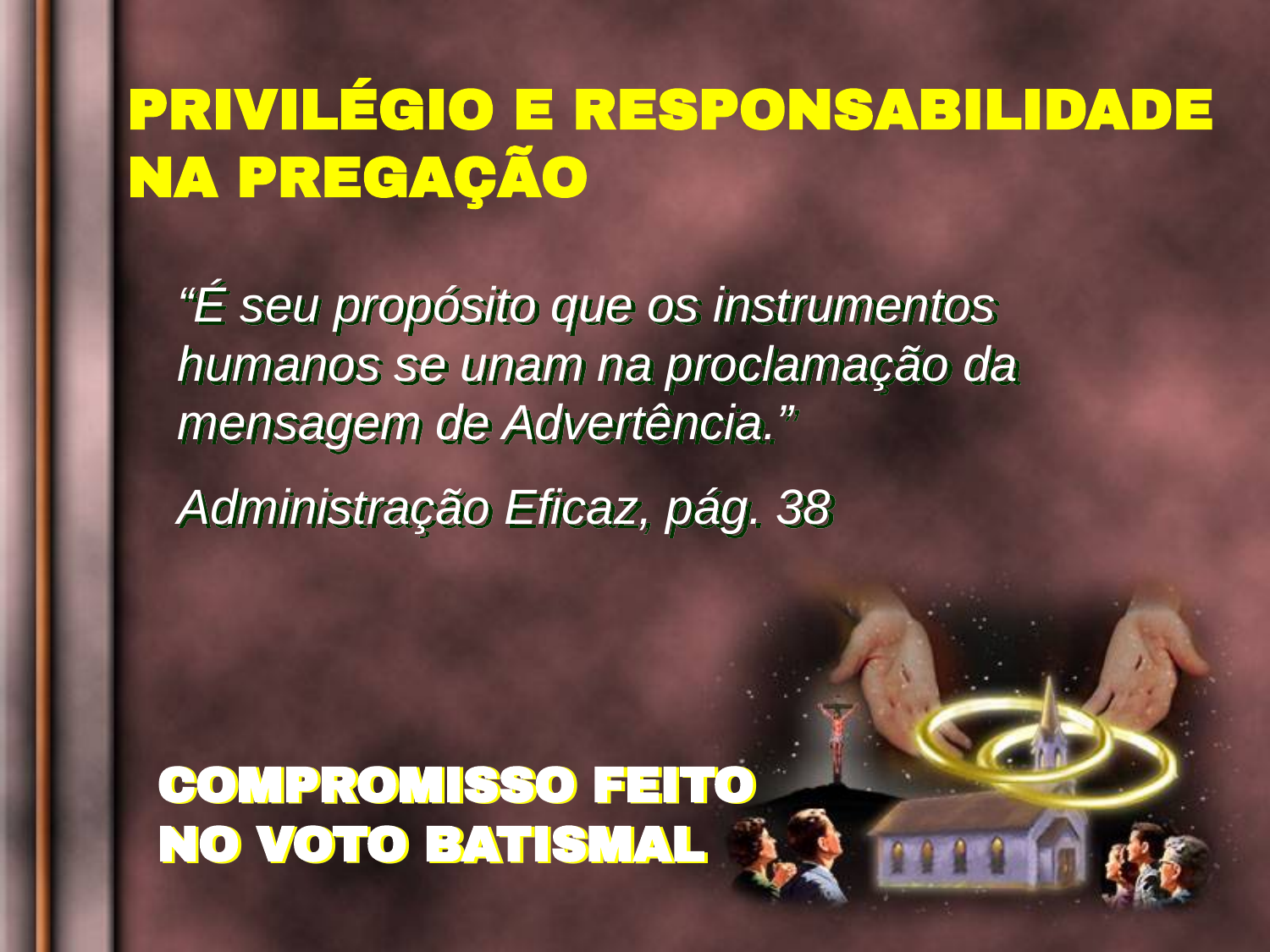

PRIVILÉGIO E RESPONSABILIDADE NA PREGAÇÃO
“É seu propósito que os instrumentos humanos se unam na proclamação da mensagem de Advertência.”
Administração Eficaz, pág. 38
COMPROMISSO FEITO NO VOTO BATISMAL